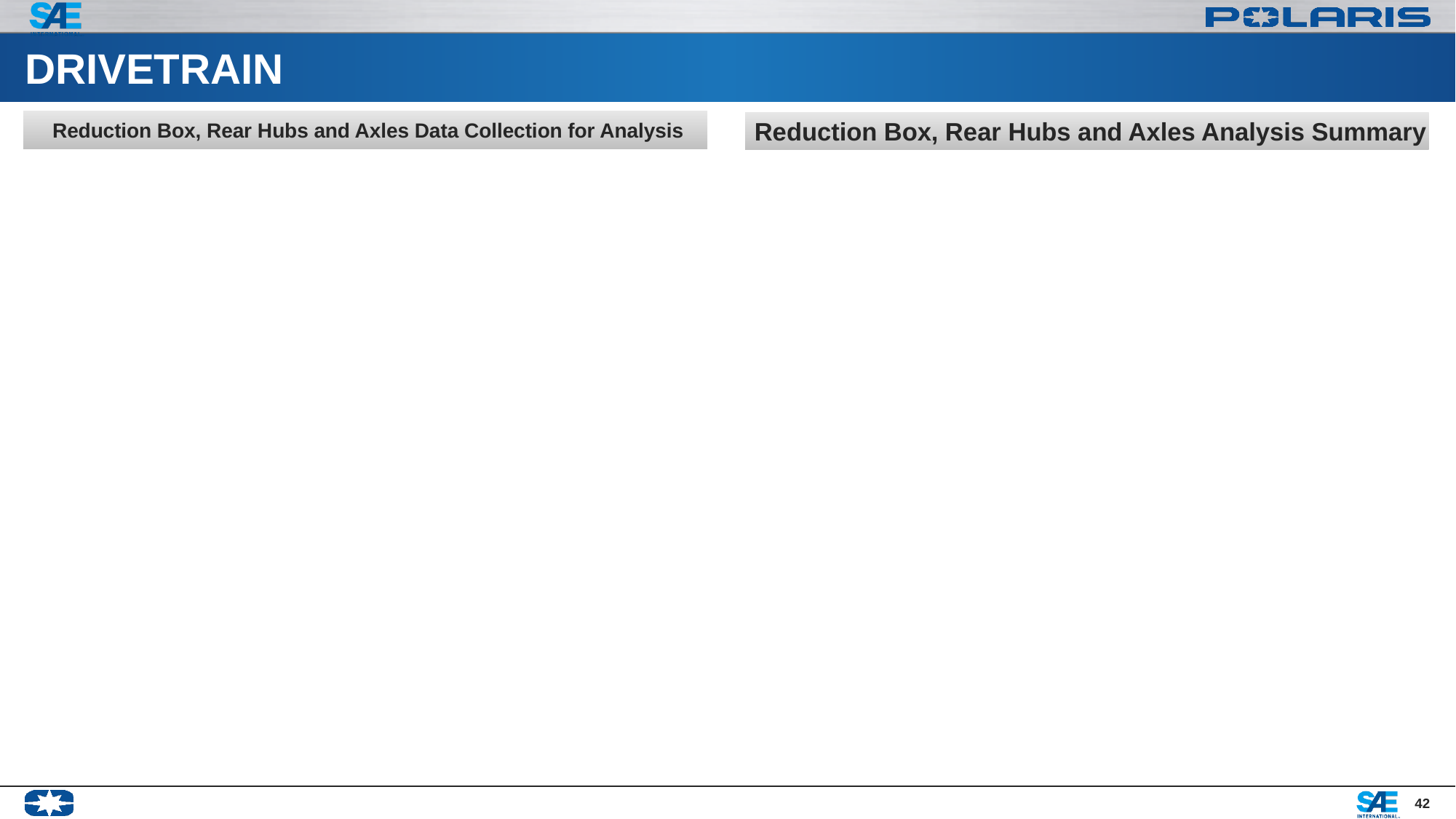

# DRIVETRAIN
 Reduction Box, Rear Hubs and Axles Data Collection for Analysis
 Reduction Box, Rear Hubs and Axles Analysis Summary

42